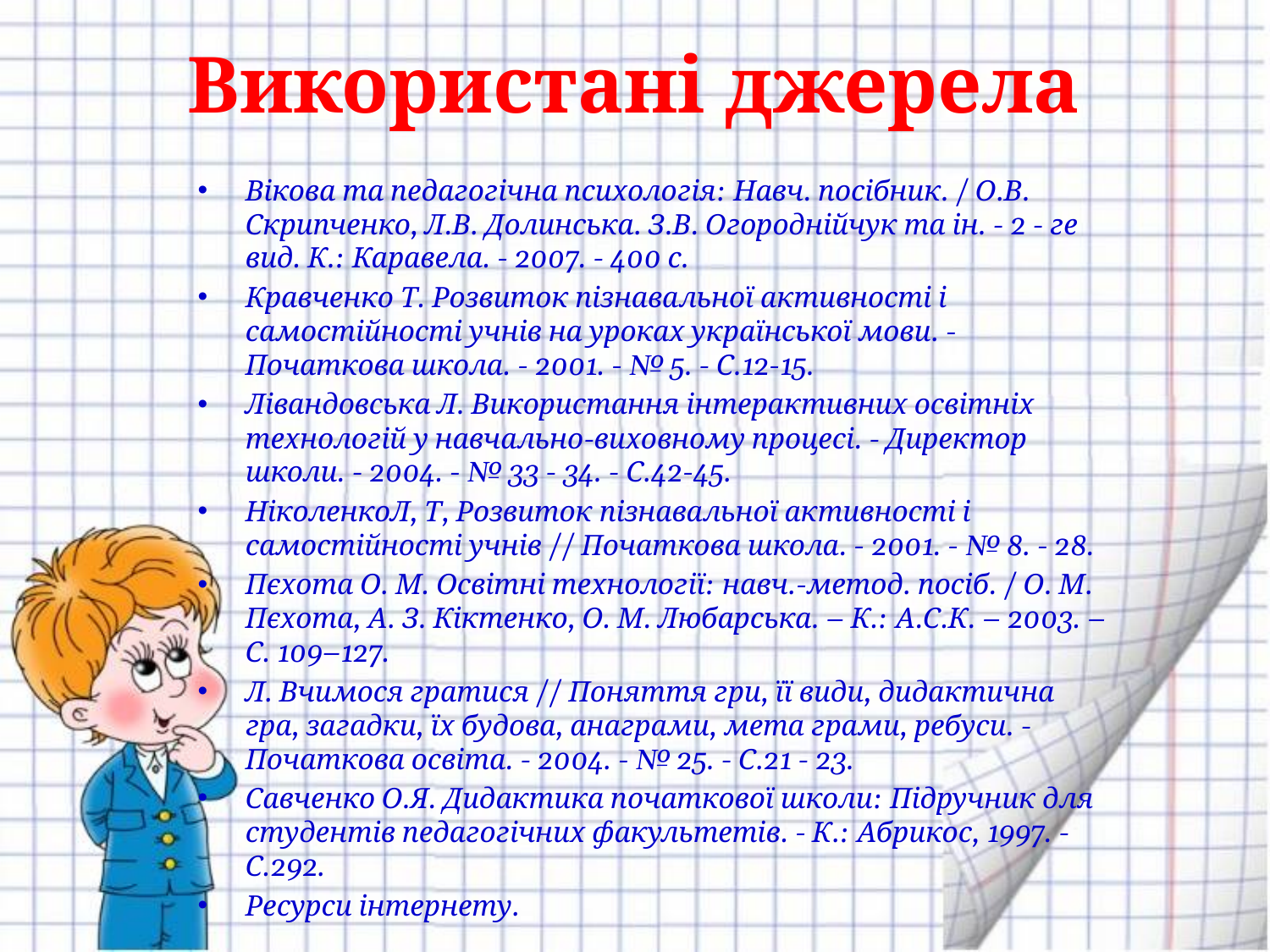

# Використані джерела
Вікова та педагогічна психологія: Навч. посібник. / О.В. Скрипченко, Л.В. Долинська. З.В. Огороднійчук та ін. - 2 - ге вид. К.: Каравела. - 2007. - 400 с.
Кравченко Т. Розвиток пізнавальної активності і самостійності учнів на уроках української мови. - Початкова школа. - 2001. - № 5. - С.12-15.
Лівандовська Л. Використання інтерактивних освітніх технологій у навчально-виховному процесі. - Директор школи. - 2004. - № 33 - 34. - С.42-45.
НіколенкоЛ, Т, Розвиток пізнавальної активності і самостійності учнів // Початкова школа. - 2001. - № 8. - 28.
Пєхота О. М. Освітні технології: навч.-метод. посіб. / О. М. Пєхота, А. З. Кіктенко, О. М. Любарська. – К.: А.С.К. – 2003. – С. 109–127.
Л. Вчимося гратися // Поняття гри, її види, дидактична гра, загадки, їх будова, анаграми, мета грами, ребуси. - Початкова освіта. - 2004. - № 25. - С.21 - 23.
Савченко О.Я. Дидактика початкової школи: Підручник для студентів педагогічних факультетів. - К.: Абрикос, 1997. - С.292.
Ресурси інтернету.